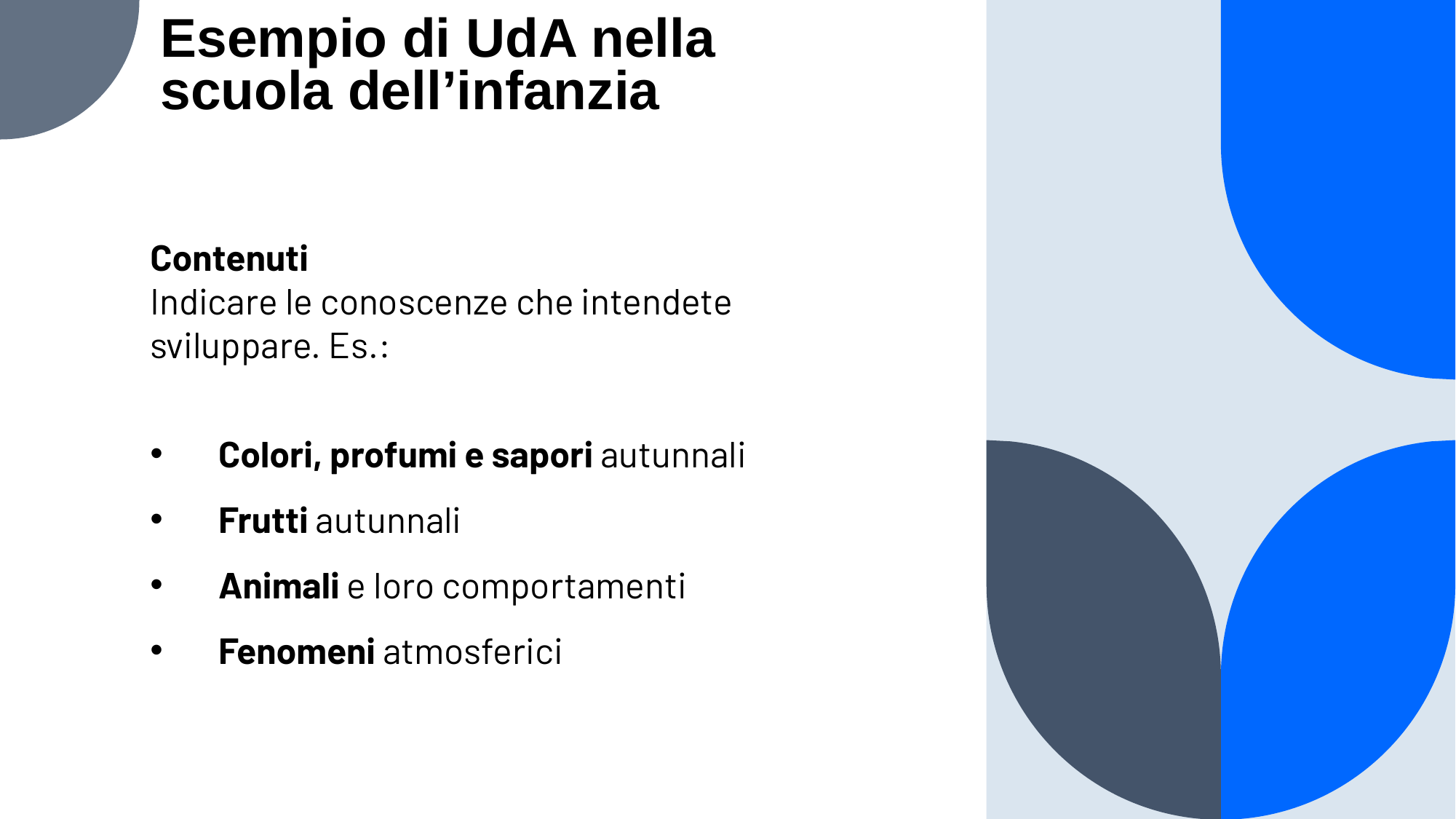

# Esempio di UdA nella scuola dell’infanzia
Contenuti
Indicare le conoscenze che intendete sviluppare. Es.:

Colori, profumi e sapori autunnali
Frutti autunnali
Animali e loro comportamenti
Fenomeni atmosferici